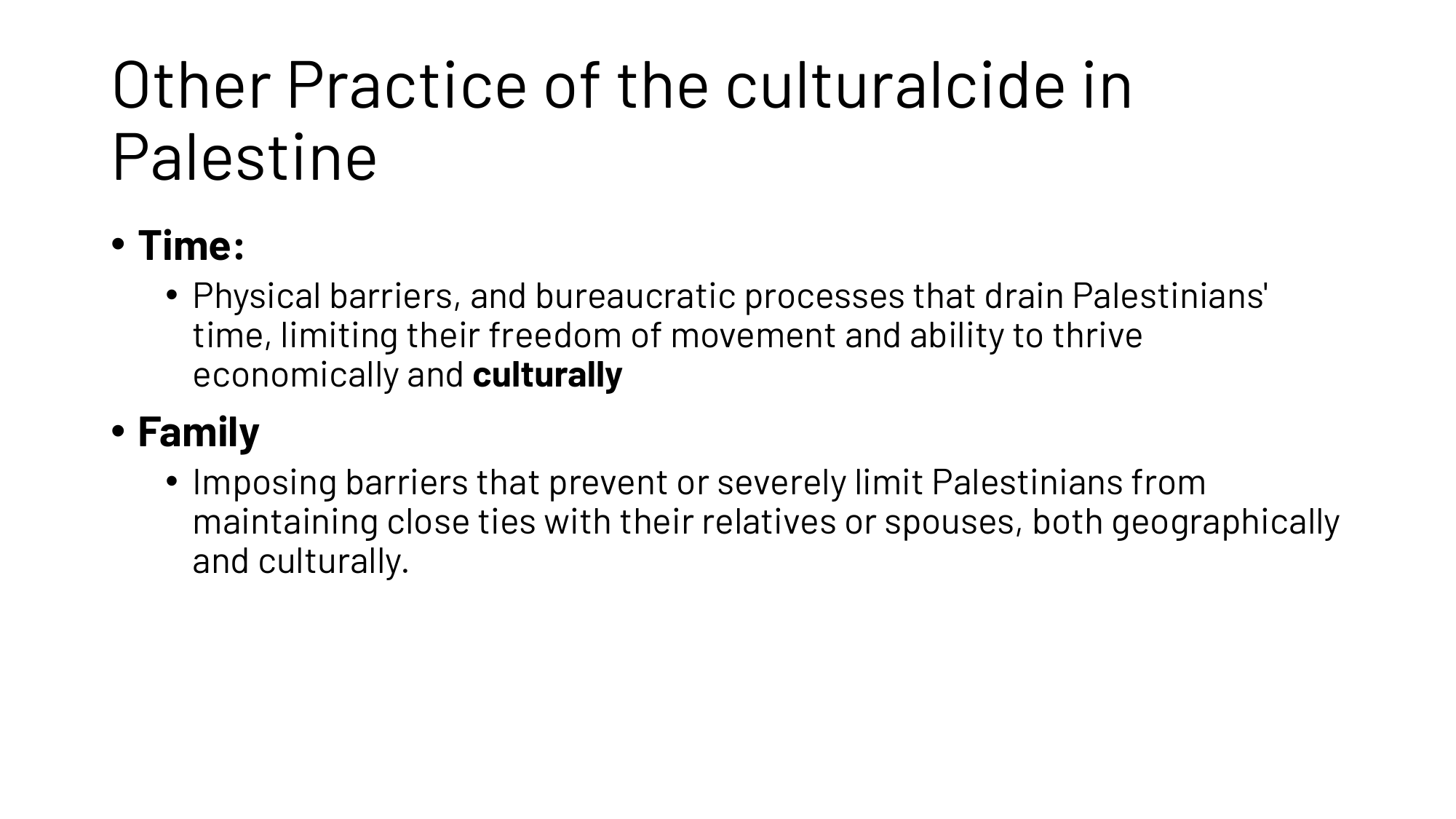

# Other Practice of the culturalcide in Palestine
Time:
Physical barriers, and bureaucratic processes that drain Palestinians' time, limiting their freedom of movement and ability to thrive economically and culturally
Family
Imposing barriers that prevent or severely limit Palestinians from maintaining close ties with their relatives or spouses, both geographically and culturally.